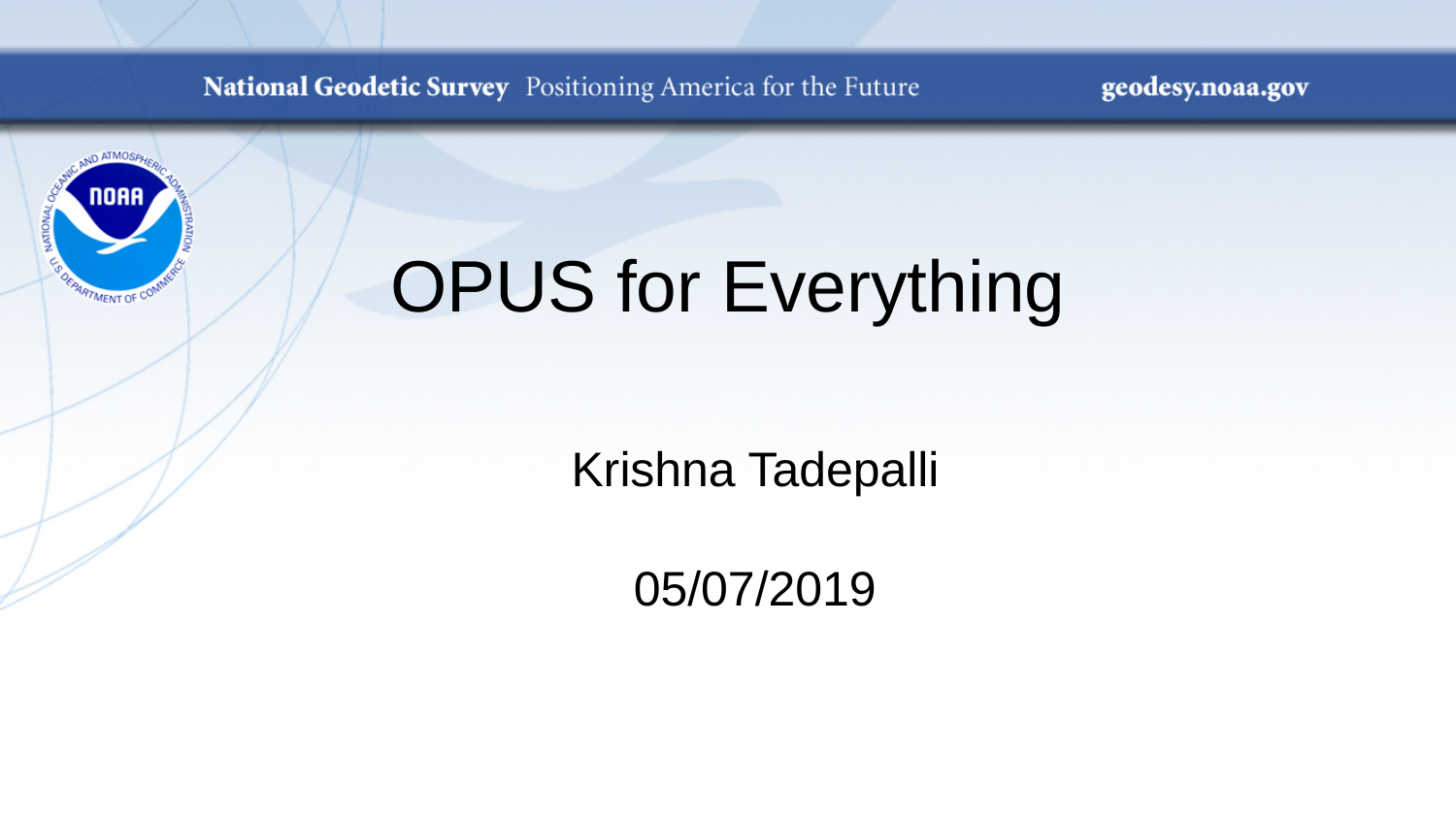

# OPUS for Everything
	Krishna Tadepalli

    05/07/2019